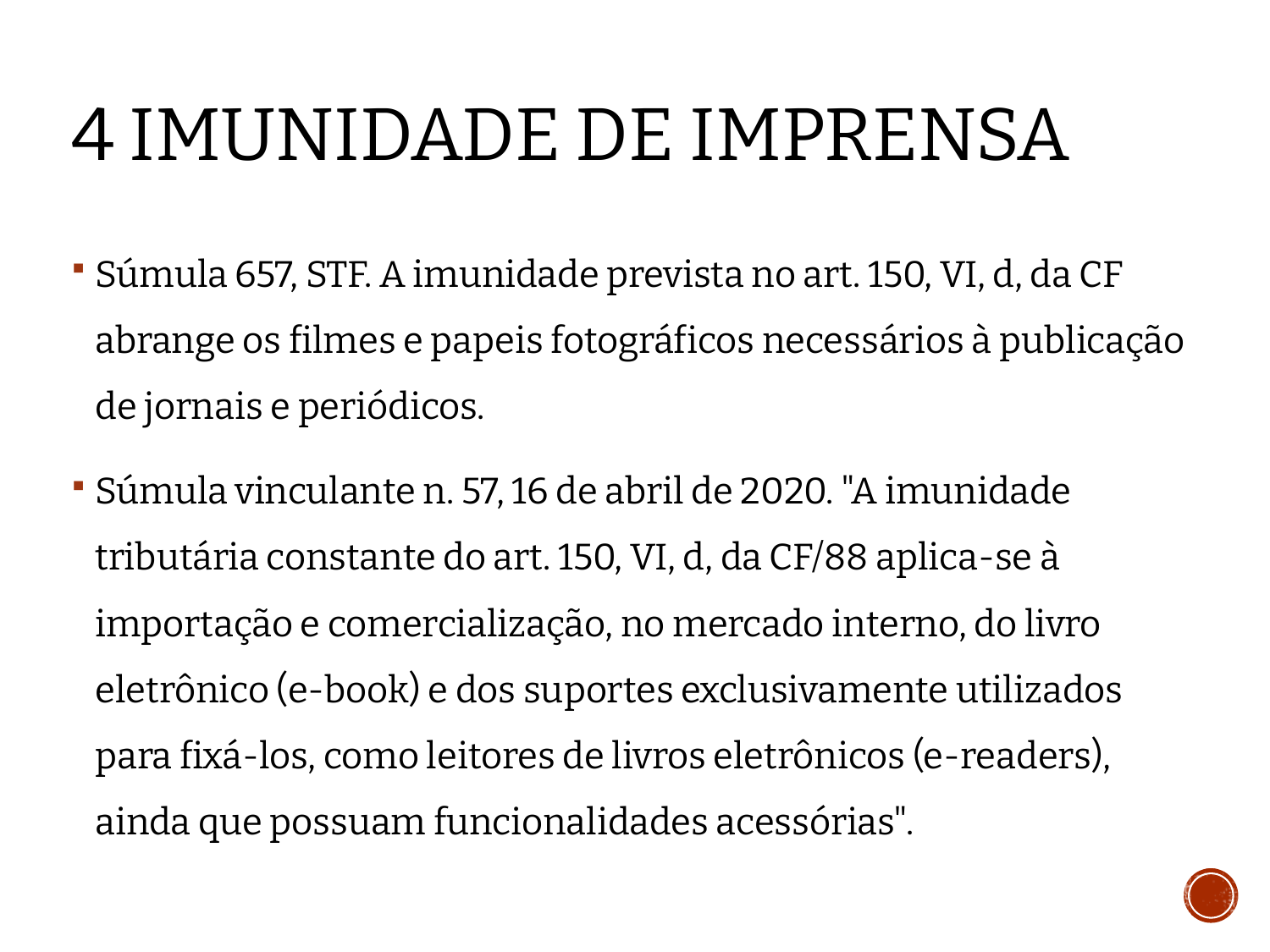

# 4 Imunidade de imprensa
Súmula 657, STF. A imunidade prevista no art. 150, VI, d, da CF abrange os filmes e papeis fotográficos necessários à publicação de jornais e periódicos.
Súmula vinculante n. 57, 16 de abril de 2020. "A imunidade tributária constante do art. 150, VI, d, da CF/88 aplica-se à importação e comercialização, no mercado interno, do livro eletrônico (e-book) e dos suportes exclusivamente utilizados para fixá-los, como leitores de livros eletrônicos (e-readers), ainda que possuam funcionalidades acessórias".